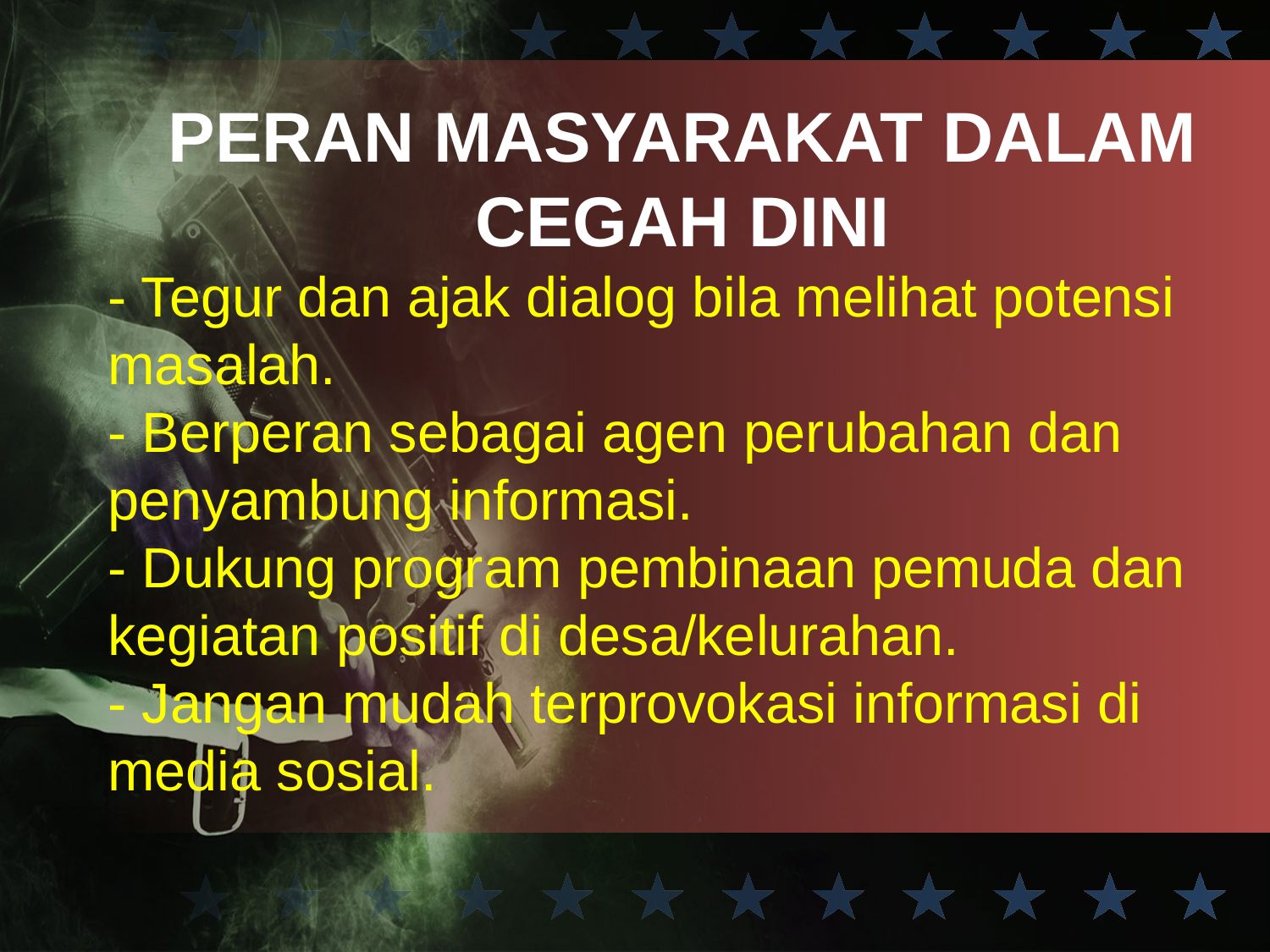

PERAN MASYARAKAT DALAM CEGAH DINI
- Tegur dan ajak dialog bila melihat potensi masalah.
- Berperan sebagai agen perubahan dan penyambung informasi.
- Dukung program pembinaan pemuda dan kegiatan positif di desa/kelurahan.
- Jangan mudah terprovokasi informasi di media sosial.